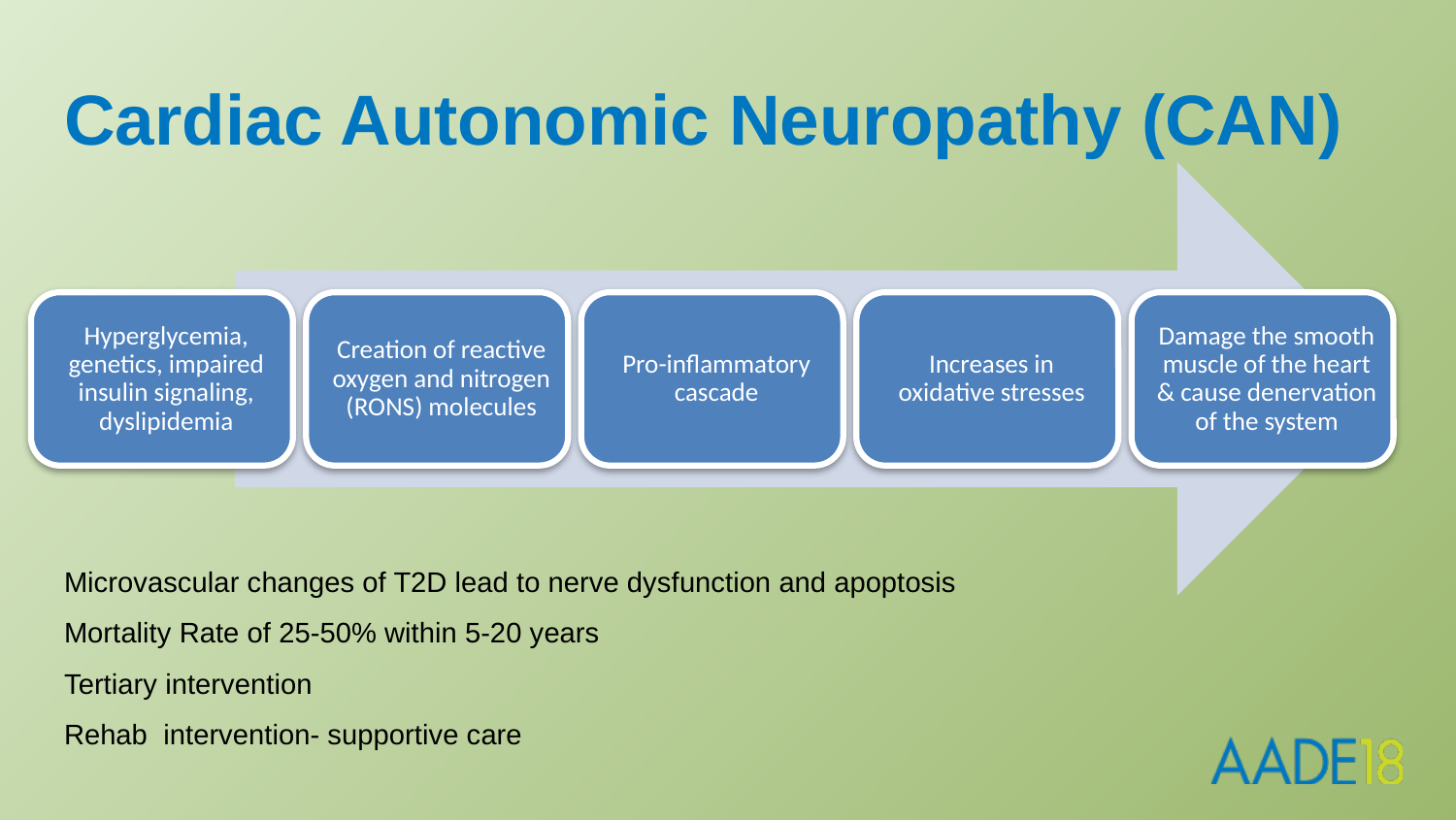

# Cardiac Autonomic Neuropathy (CAN)
Hyperglycemia, genetics, impaired insulin signaling, dyslipidemia
Creation of reactive oxygen and nitrogen (RONS) molecules
Pro-inflammatory cascade
Increases in oxidative stresses
Damage the smooth muscle of the heart & cause denervation of the system
Microvascular changes of T2D lead to nerve dysfunction and apoptosis
Mortality Rate of 25-50% within 5-20 years
Tertiary intervention
Rehab  intervention- supportive care